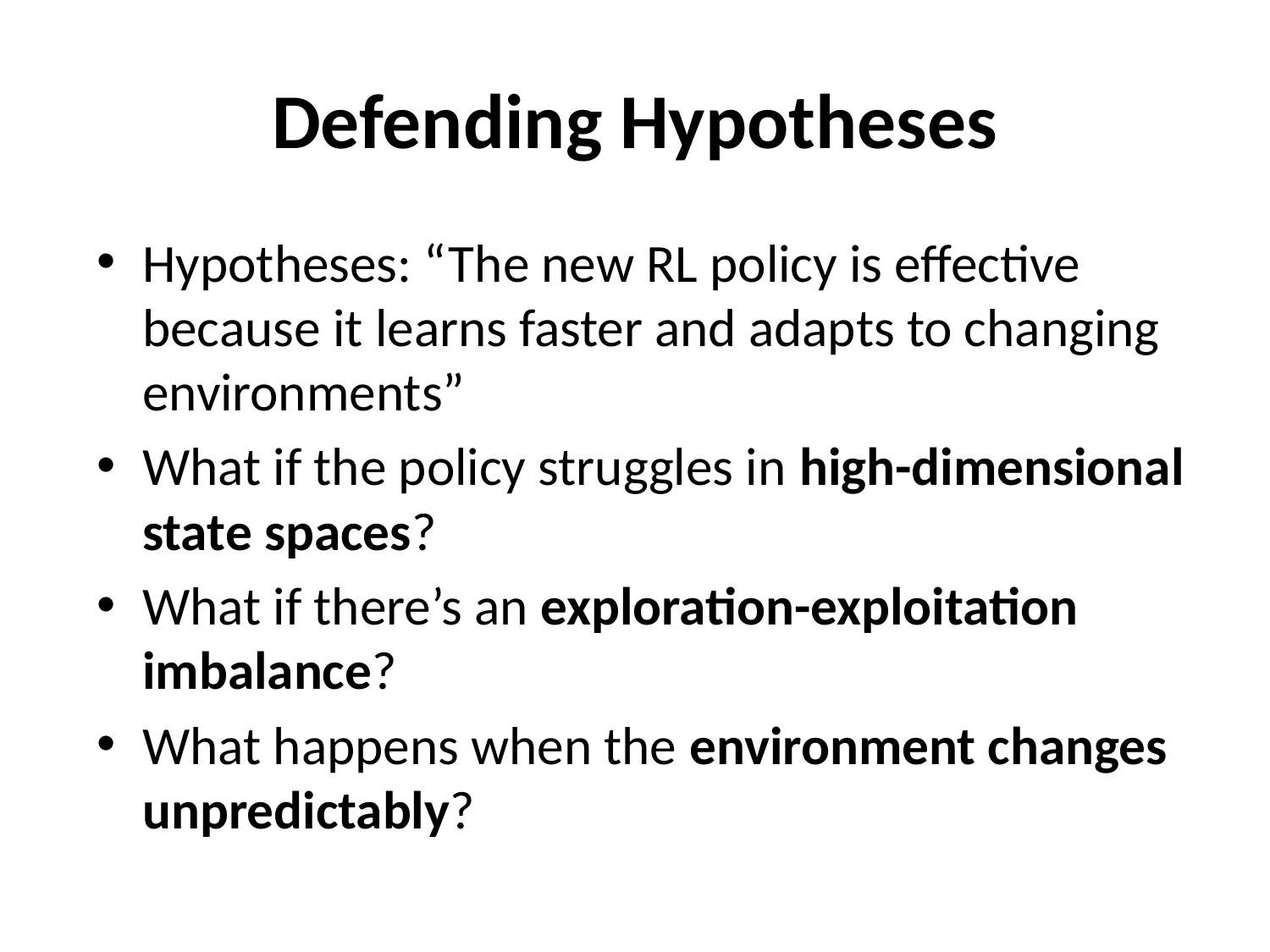

# Defending Hypotheses
Hypotheses: “The new RL policy is effective because it learns faster and adapts to changing environments”
What if the policy struggles in high-dimensional state spaces?
What if there’s an exploration-exploitation imbalance?
What happens when the environment changes unpredictably?